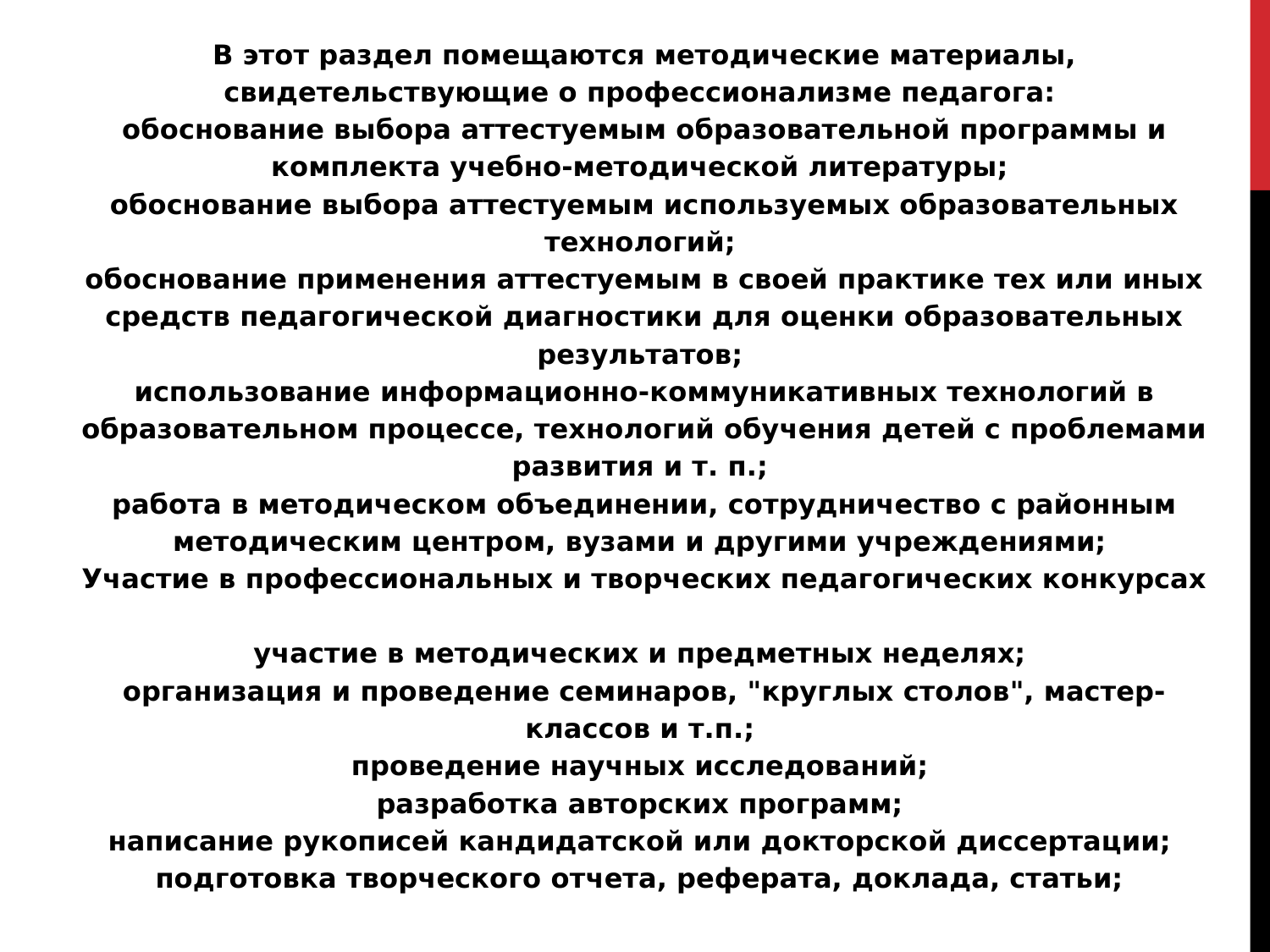

#
В этот раздел помещаются методические материалы, свидетельствующие о профессионализме педагога:
обоснование выбора аттестуемым образовательной программы и комплекта учебно-методической литературы;
обоснование выбора аттестуемым используемых образовательных технологий;
обоснование применения аттестуемым в своей практике тех или иных средств педагогической диагностики для оценки образовательных результатов;
использование информационно-коммуникативных технологий в образовательном процессе, технологий обучения детей с проблемами развития и т. п.;
работа в методическом объединении, сотрудничество с районным методическим центром, вузами и другими учреждениями;
Участие в профессиональных и творческих педагогических конкурсах
участие в методических и предметных неделях;
организация и проведение семинаров, "круглых столов", мастер-классов и т.п.;
проведение научных исследований;
разработка авторских программ;
написание рукописей кандидатской или докторской диссертации;
подготовка творческого отчета, реферата, доклада, статьи;